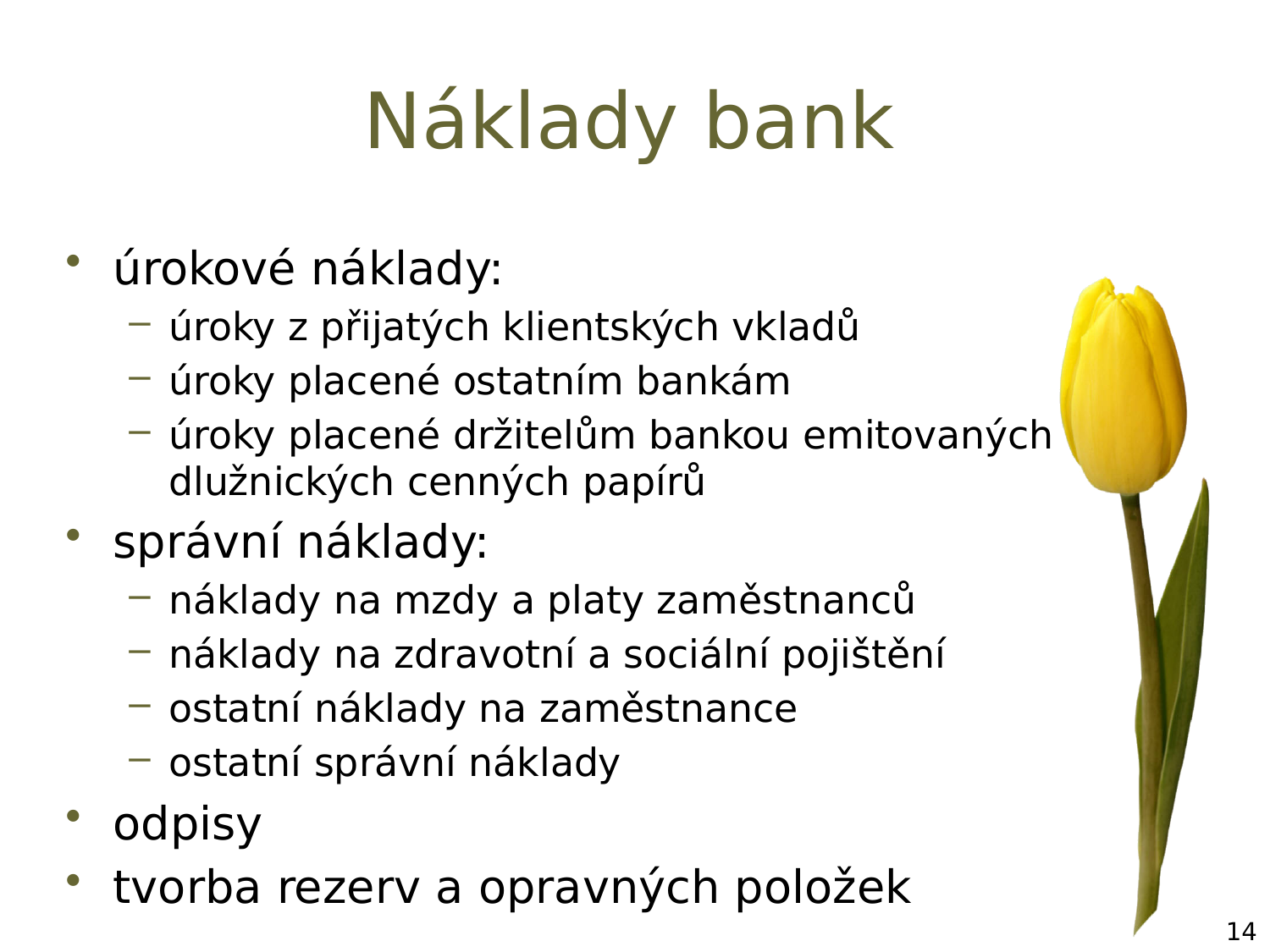

# Náklady bank
úrokové náklady:
úroky z přijatých klientských vkladů
úroky placené ostatním bankám
úroky placené držitelům bankou emitovaných dlužnických cenných papírů
správní náklady:
náklady na mzdy a platy zaměstnanců
náklady na zdravotní a sociální pojištění
ostatní náklady na zaměstnance
ostatní správní náklady
odpisy
tvorba rezerv a opravných položek
14